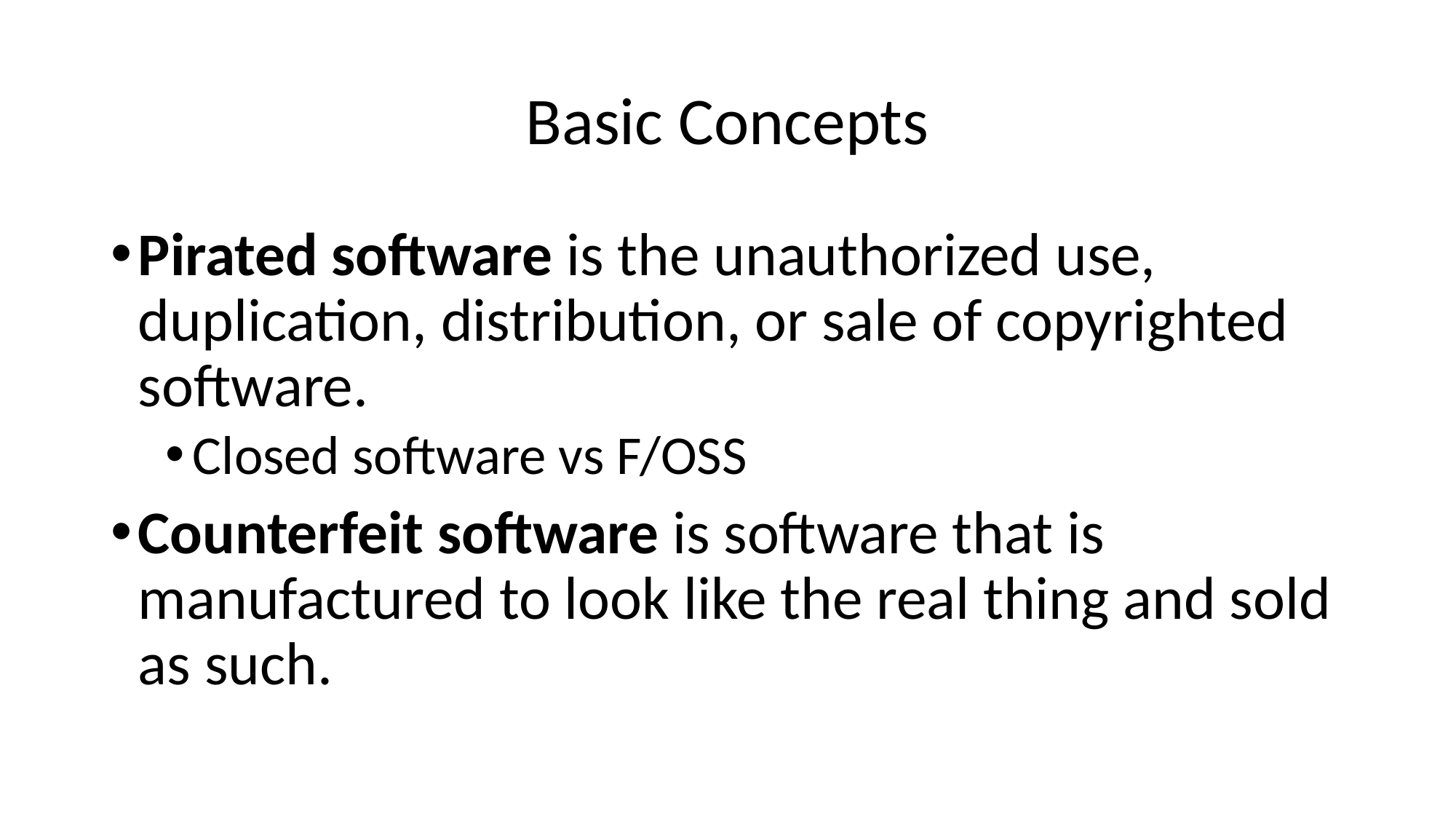

# Basic Concepts
Pirated software is the unauthorized use, duplication, distribution, or sale of copyrighted software.
Closed software vs F/OSS
Counterfeit software is software that is manufactured to look like the real thing and sold as such.